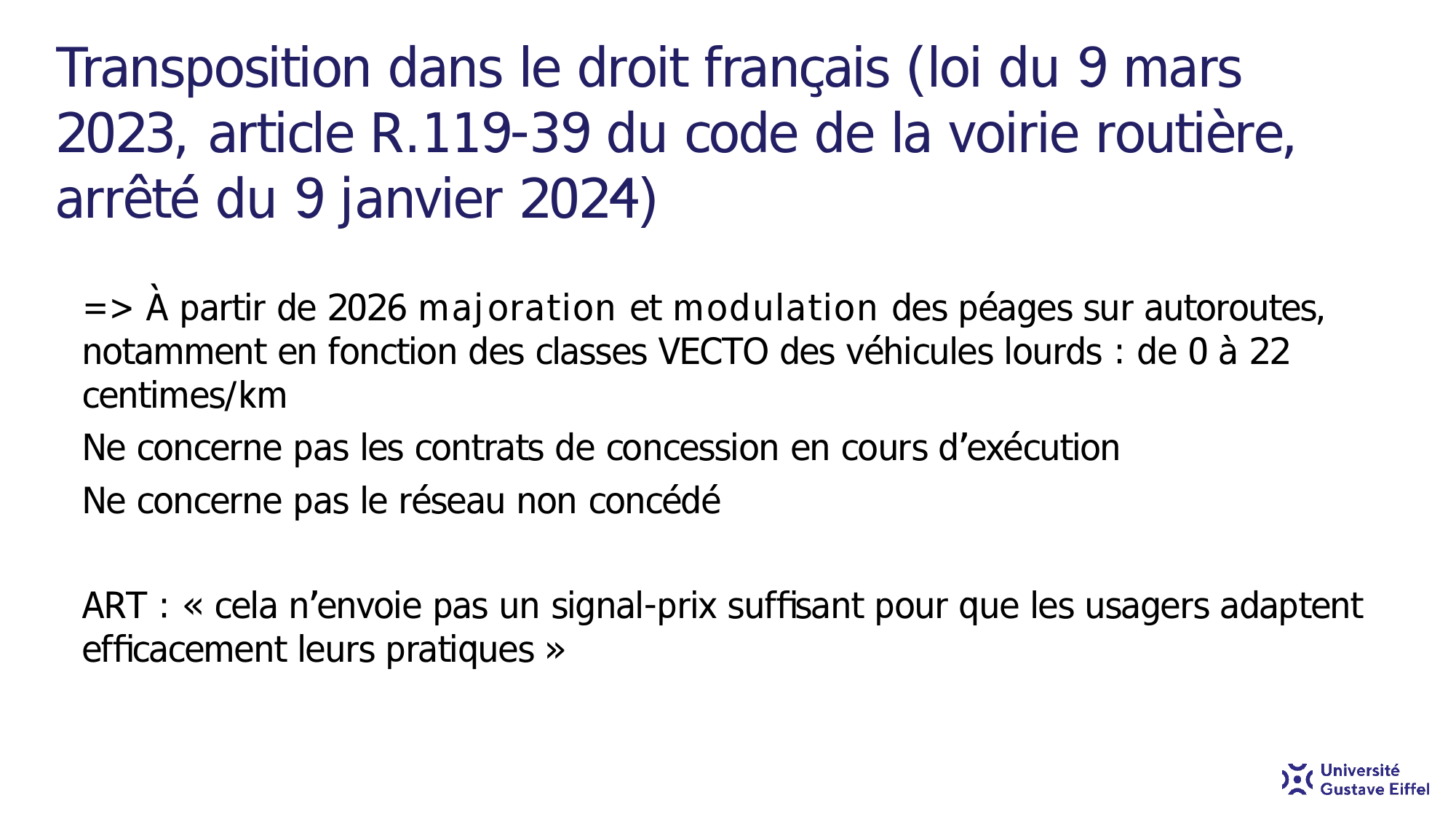

# Transposition dans le droit français (loi du 9 mars 2023, article R.119-39 du code de la voirie routière, arrêté du 9 janvier 2024)
=> À partir de 2026 majoration et modulation des péages sur autoroutes, notamment en fonction des classes VECTO des véhicules lourds : de 0 à 22 centimes/km
Ne concerne pas les contrats de concession en cours d’exécution
Ne concerne pas le réseau non concédé

ART : « cela n’envoie pas un signal-prix suffisant pour que les usagers adaptent efficacement leurs pratiques »